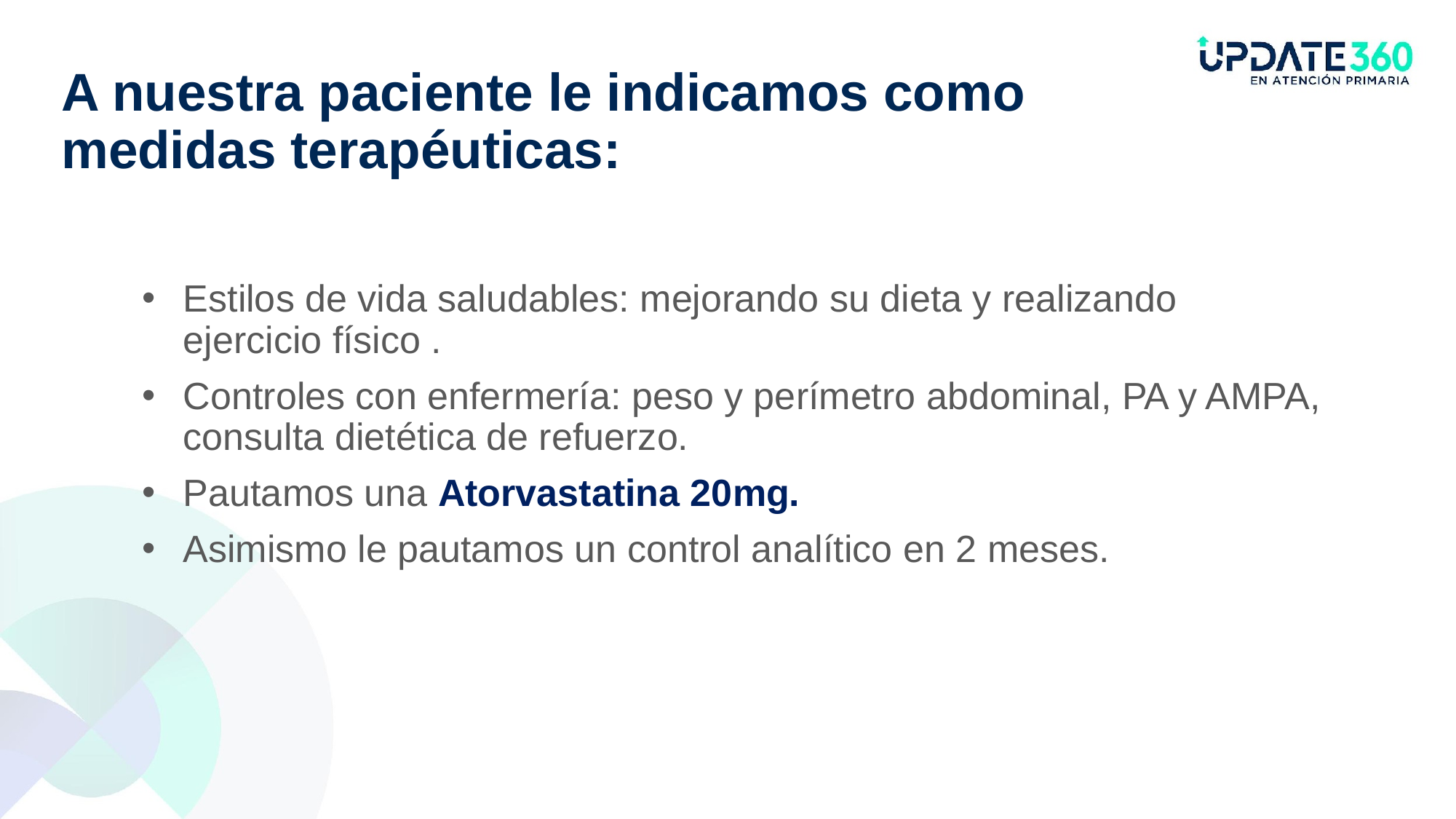

# A nuestra paciente le indicamos como medidas terapéuticas:
Estilos de vida saludables: mejorando su dieta y realizando ejercicio físico .
Controles con enfermería: peso y perímetro abdominal, PA y AMPA, consulta dietética de refuerzo.
Pautamos una Atorvastatina 20mg.
Asimismo le pautamos un control analítico en 2 meses.